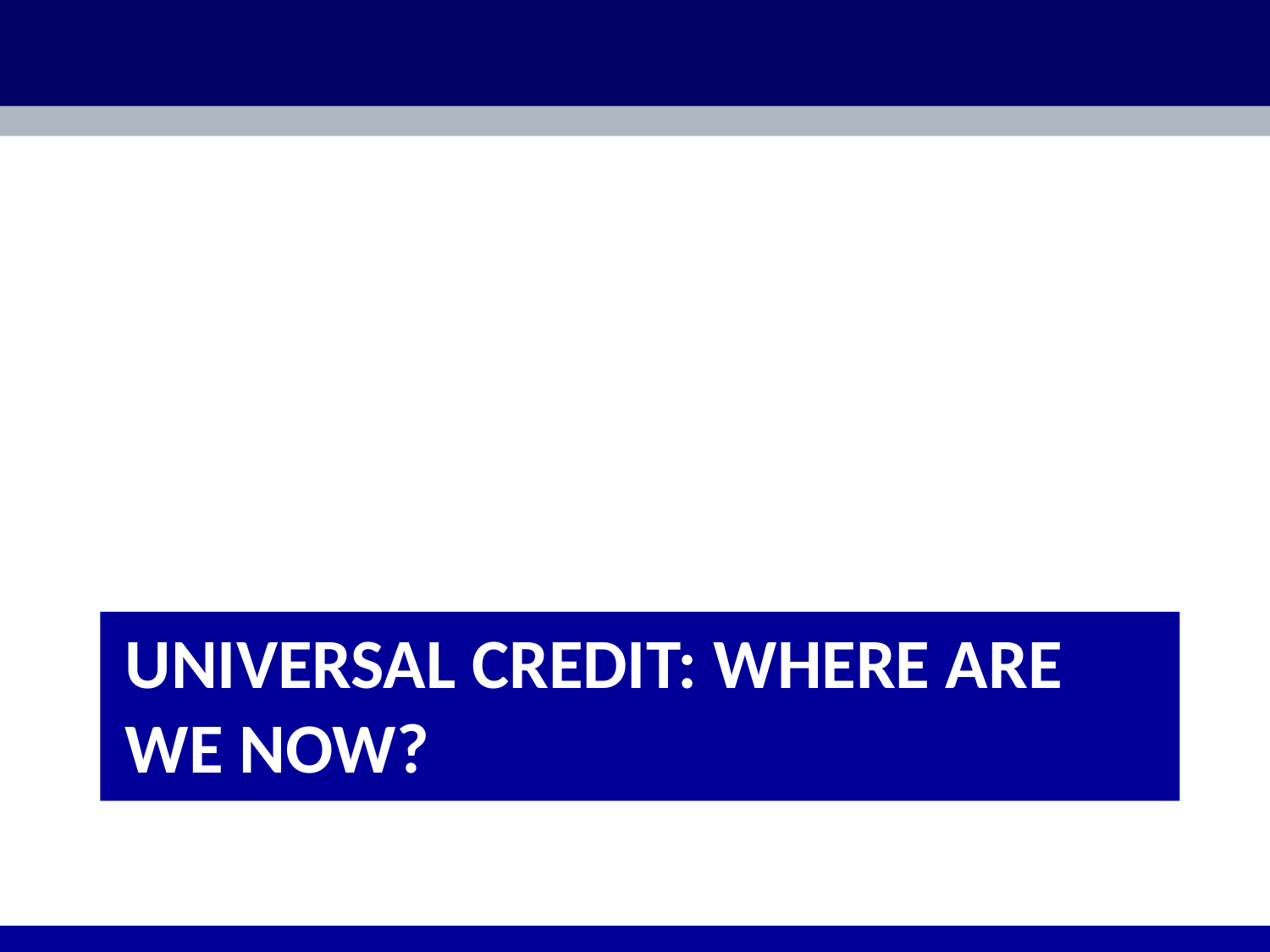

# Universal Credit: Where are we Now?